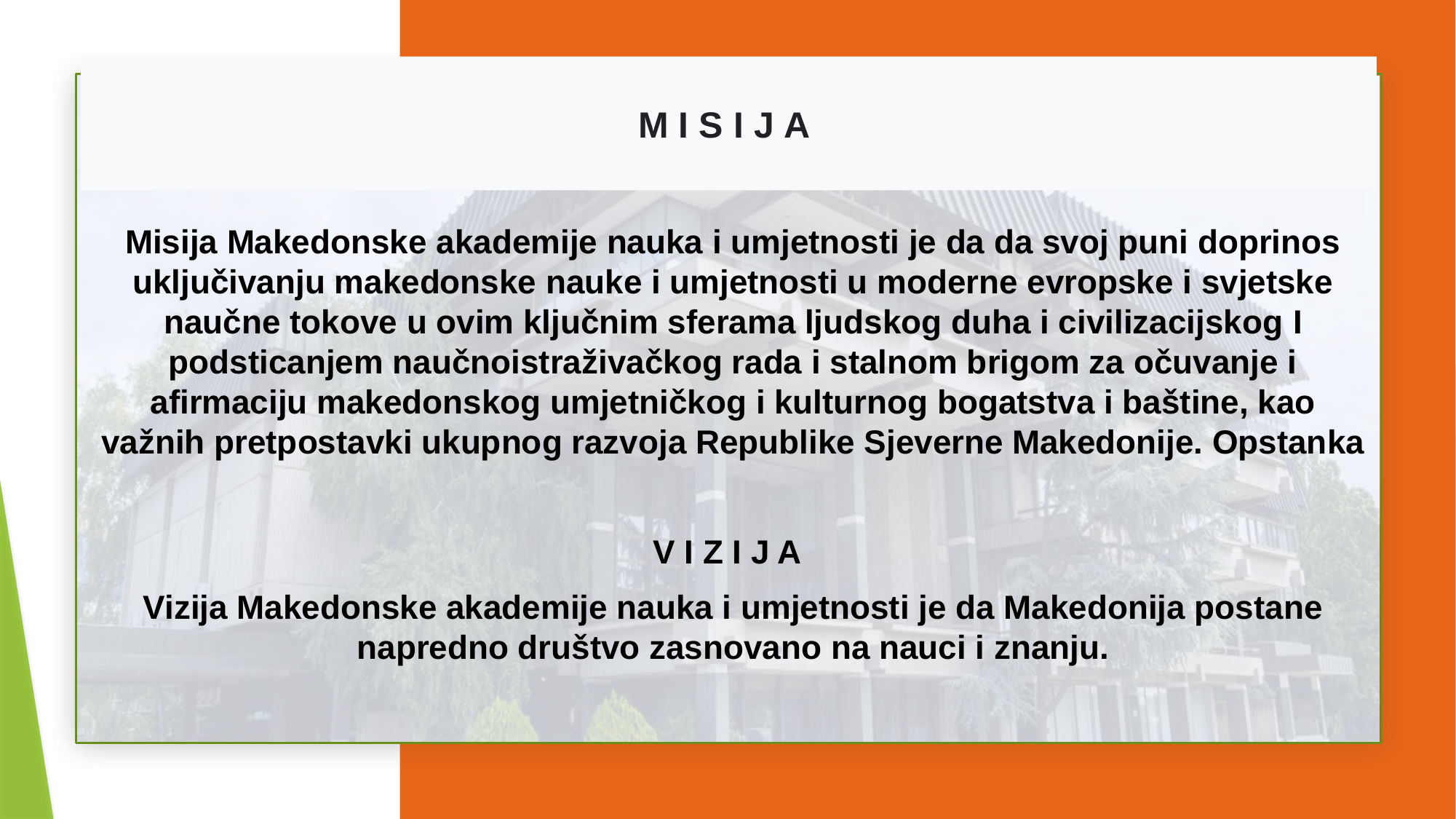

# M I S I J A
Misija Makedonske akademije nauka i umjetnosti je da da svoj puni doprinos uključivanju makedonske nauke i umjetnosti u moderne evropske i svjetske naučne tokove u ovim ključnim sferama ljudskog duha i civilizacijskog I podsticanjem naučnoistraživačkog rada i stalnom brigom za očuvanje i afirmaciju makedonskog umjetničkog i kulturnog bogatstva i baštine, kao važnih pretpostavki ukupnog razvoja Republike Sjeverne Makedonije. Opstanka

                                                            V I Z I J A
Vizija Makedonske akademije nauka i umjetnosti je da Makedonija postane napredno društvo zasnovano na nauci i znanju.